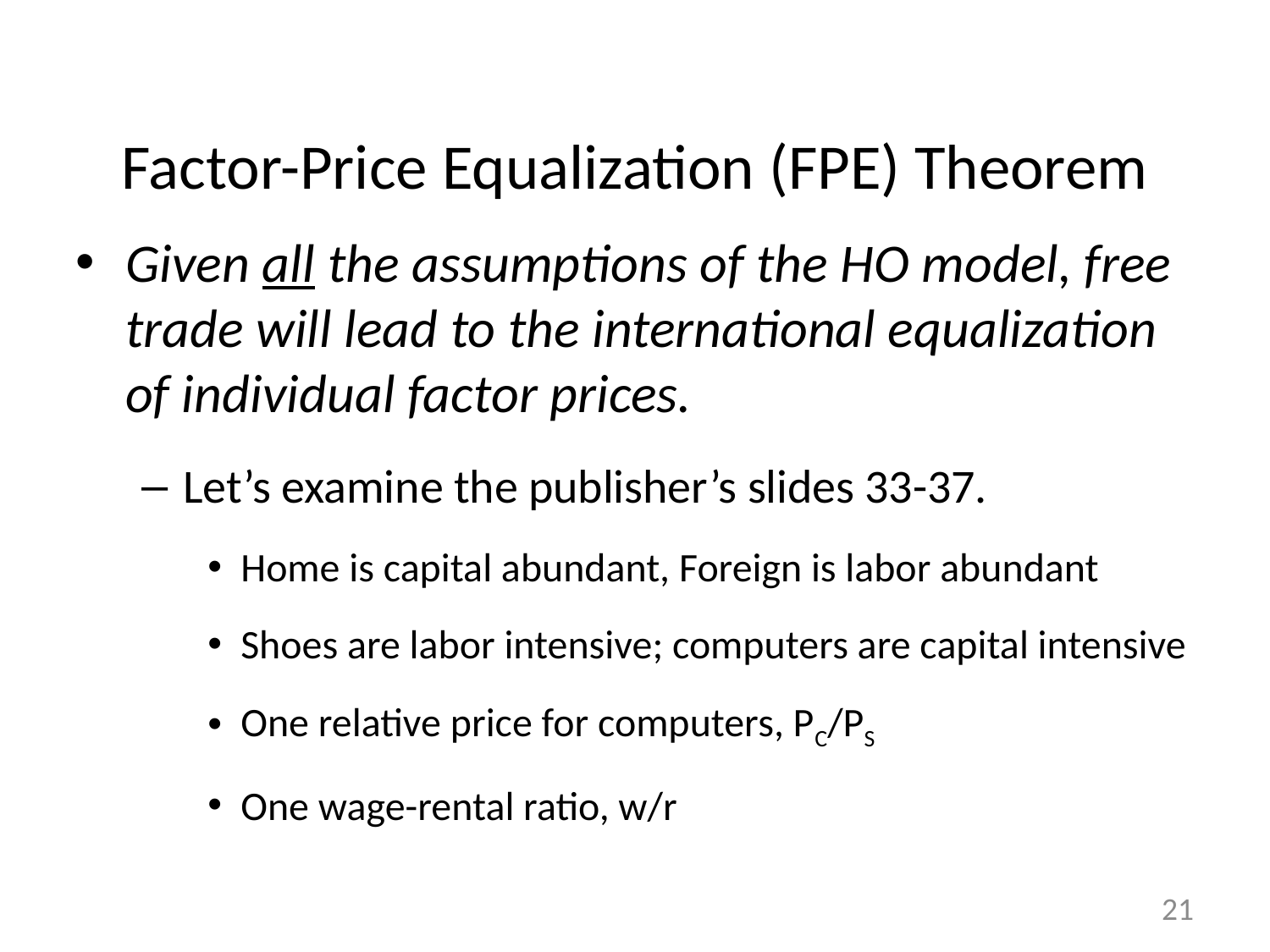

# Factor-Price Equalization (FPE) Theorem
Given all the assumptions of the HO model, free trade will lead to the international equalization of individual factor prices.
Let’s examine the publisher’s slides 33-37.
Home is capital abundant, Foreign is labor abundant
Shoes are labor intensive; computers are capital intensive
One relative price for computers, PC/PS
One wage-rental ratio, w/r
21